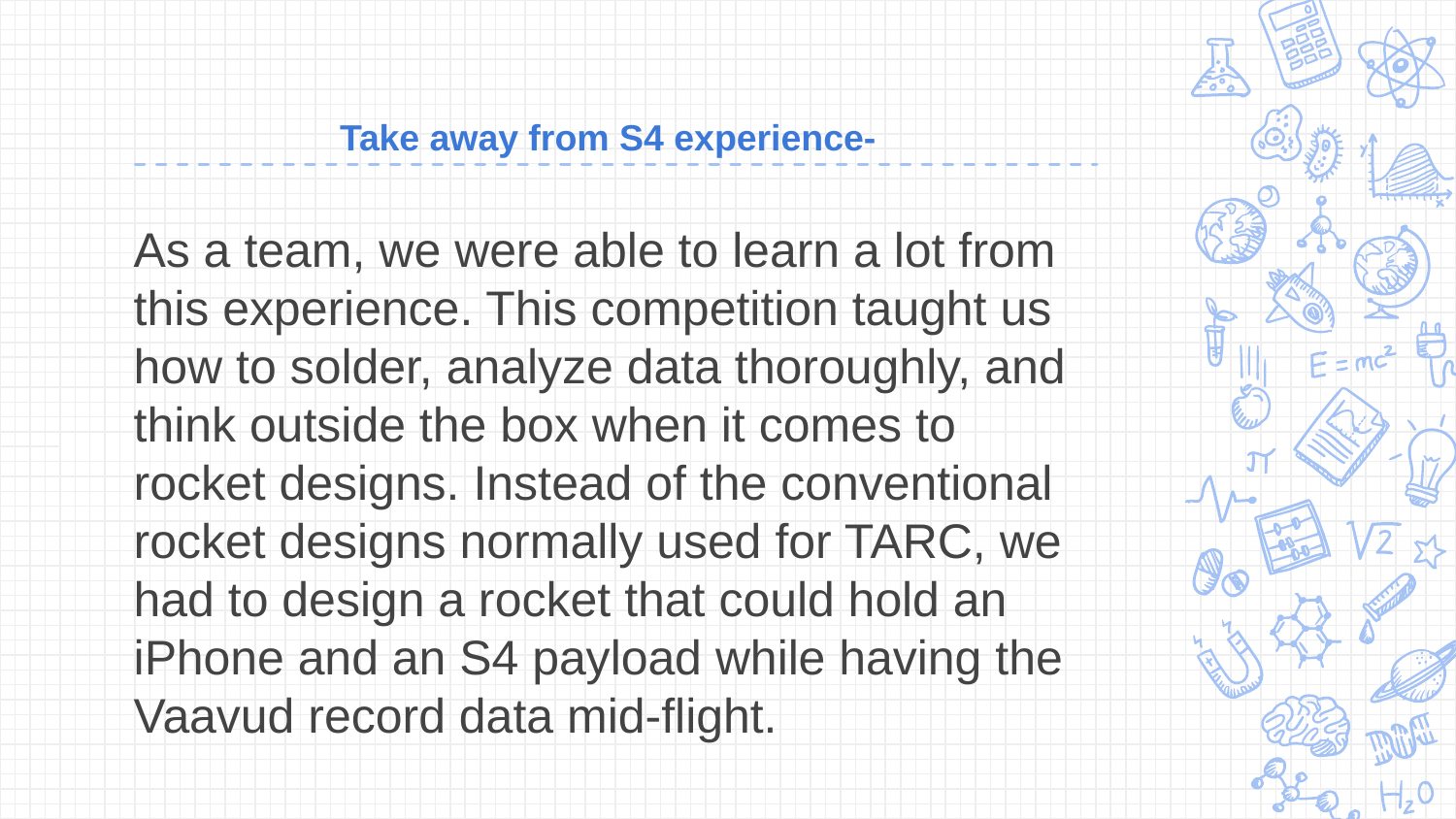

# Take away from S4 experience-
As a team, we were able to learn a lot from this experience. This competition taught us how to solder, analyze data thoroughly, and think outside the box when it comes to rocket designs. Instead of the conventional rocket designs normally used for TARC, we had to design a rocket that could hold an iPhone and an S4 payload while having the Vaavud record data mid-flight.